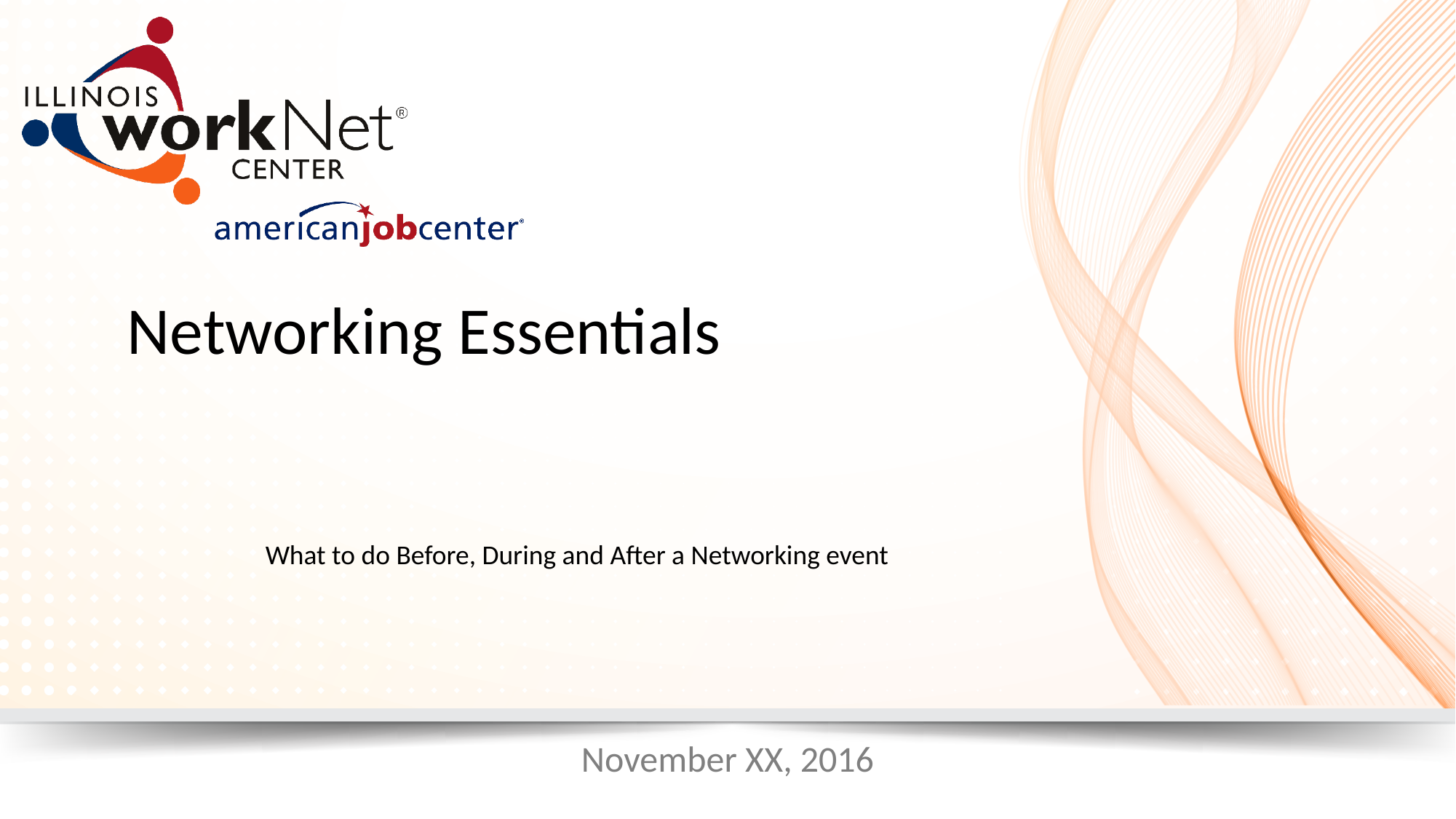

# Networking Essentials
What to do Before, During and After a Networking event